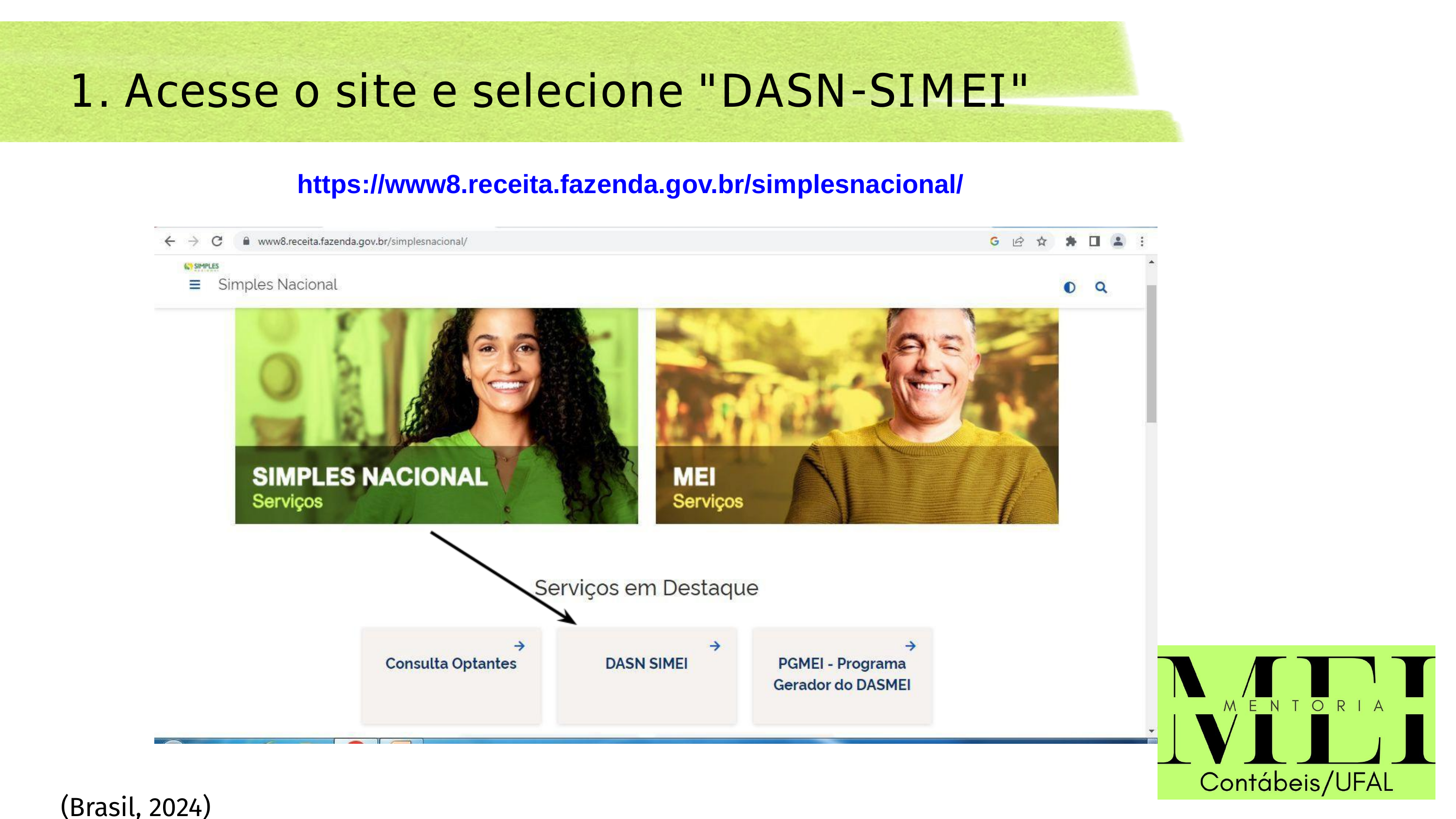

1. Acesse o site e selecione "DASN-SIMEI"
https://www8.receita.fazenda.gov.br/simplesnacional/

 (Brasil, 2024)